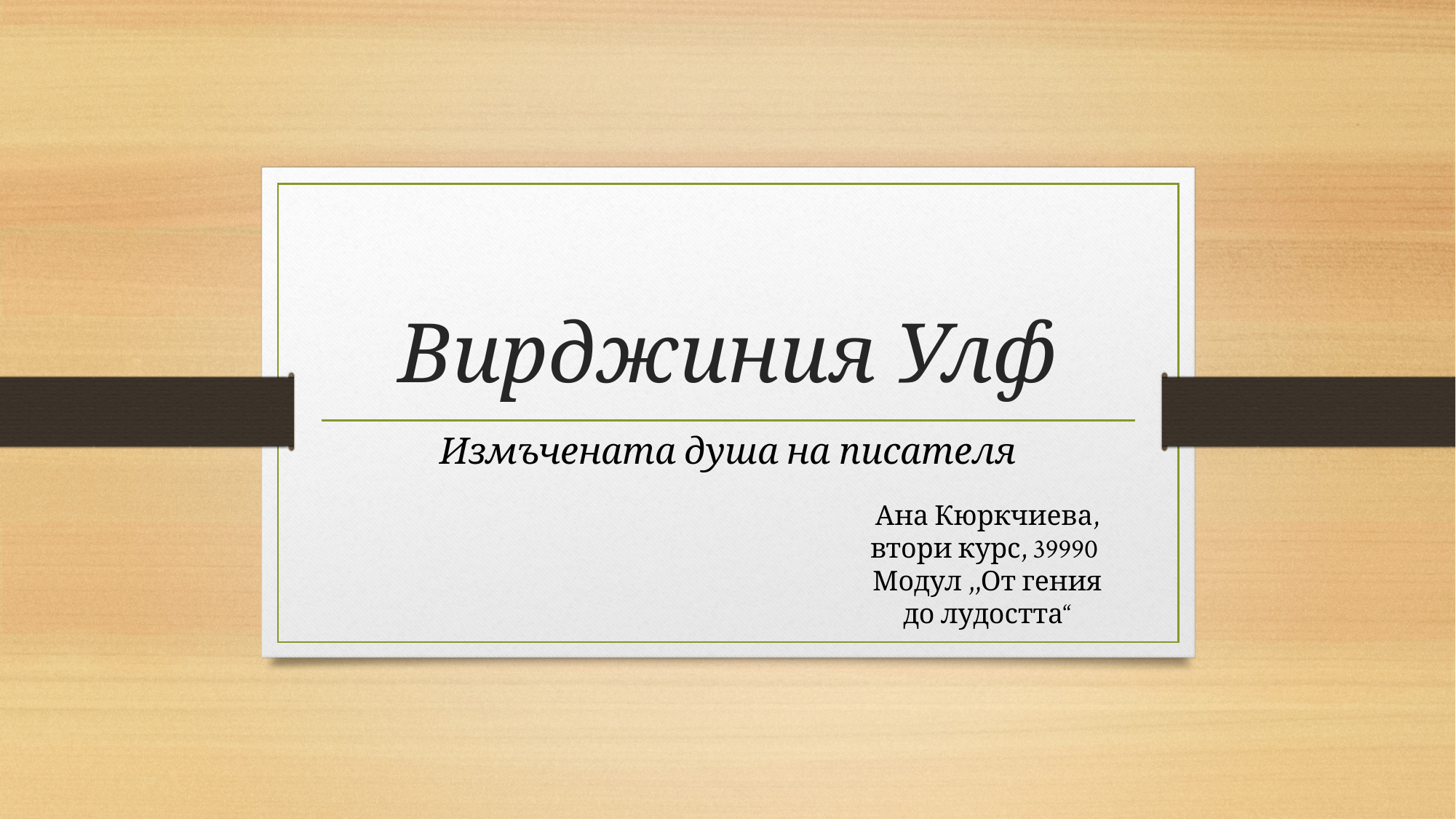

# Вирджиния Улф
Измъчената душа на писателя
Ана Кюркчиева, втори курс, 39990
Модул ,,От гения до лудостта“